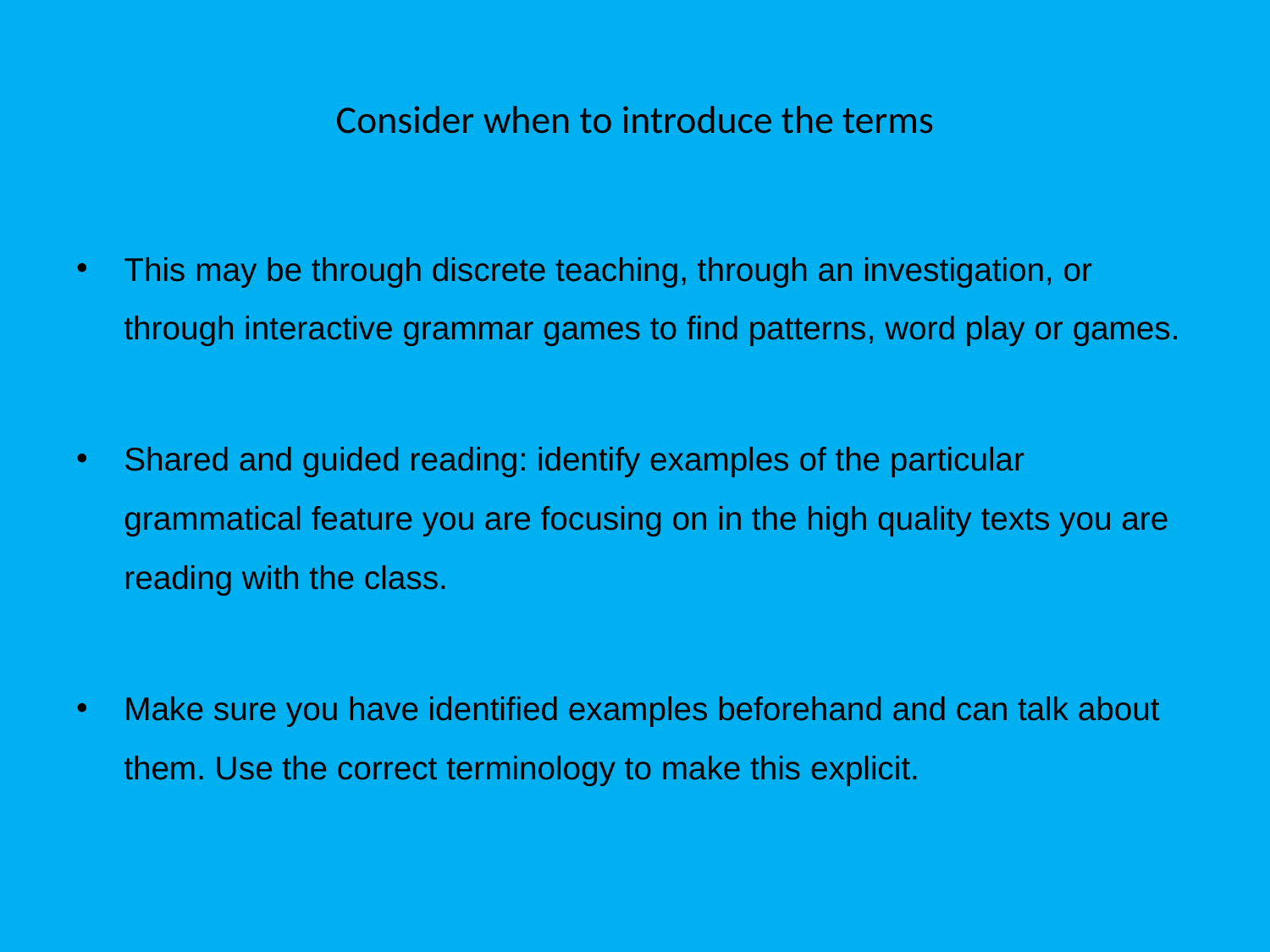

# Consider when to introduce the terms
This may be through discrete teaching, through an investigation, or through interactive grammar games to find patterns, word play or games.

Shared and guided reading: identify examples of the particular grammatical feature you are focusing on in the high quality texts you are reading with the class.

Make sure you have identified examples beforehand and can talk about them. Use the correct terminology to make this explicit.